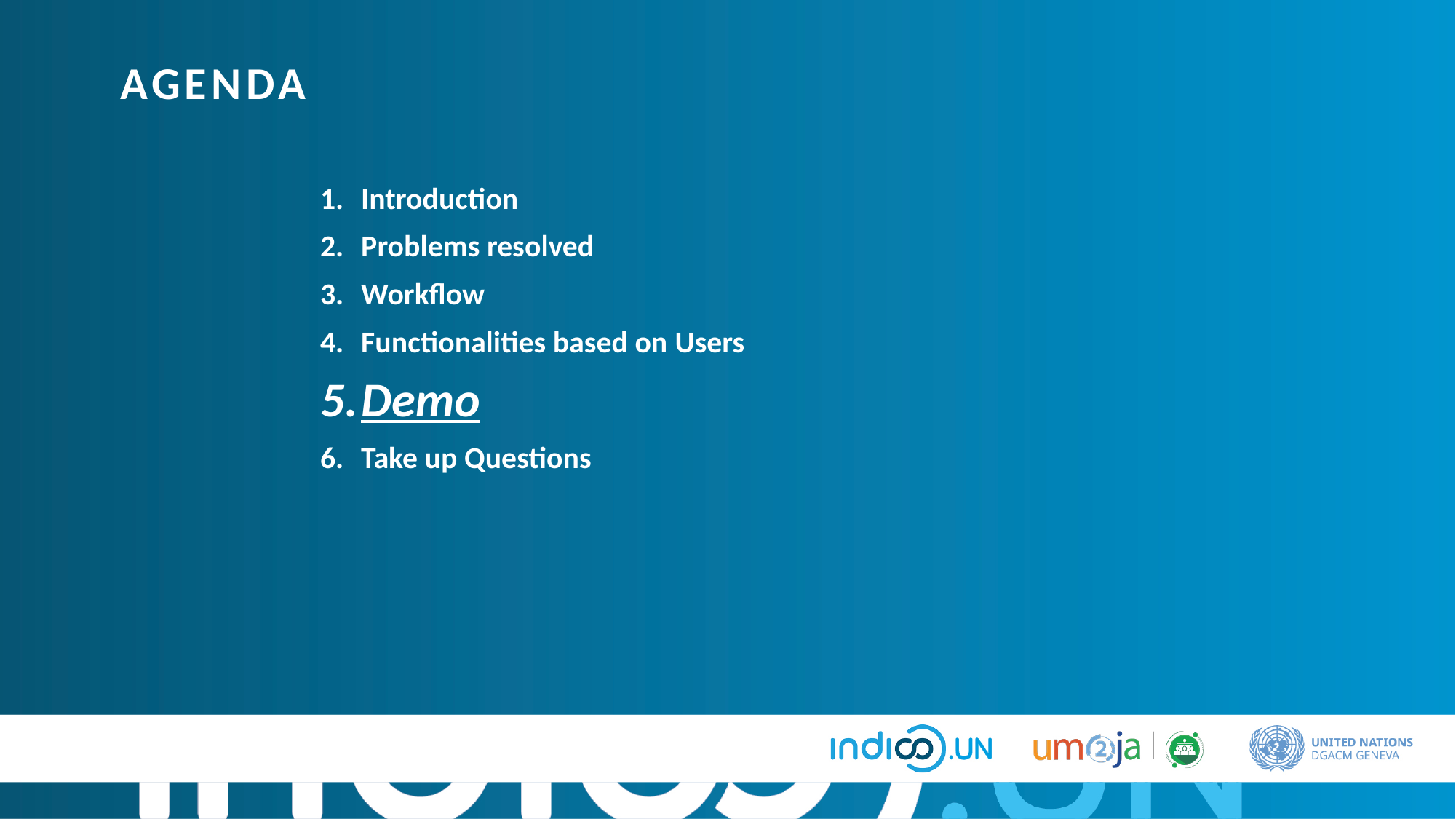

Introduction
Problems resolved
Workflow
Functionalities based on Users
Demo
Take up Questions